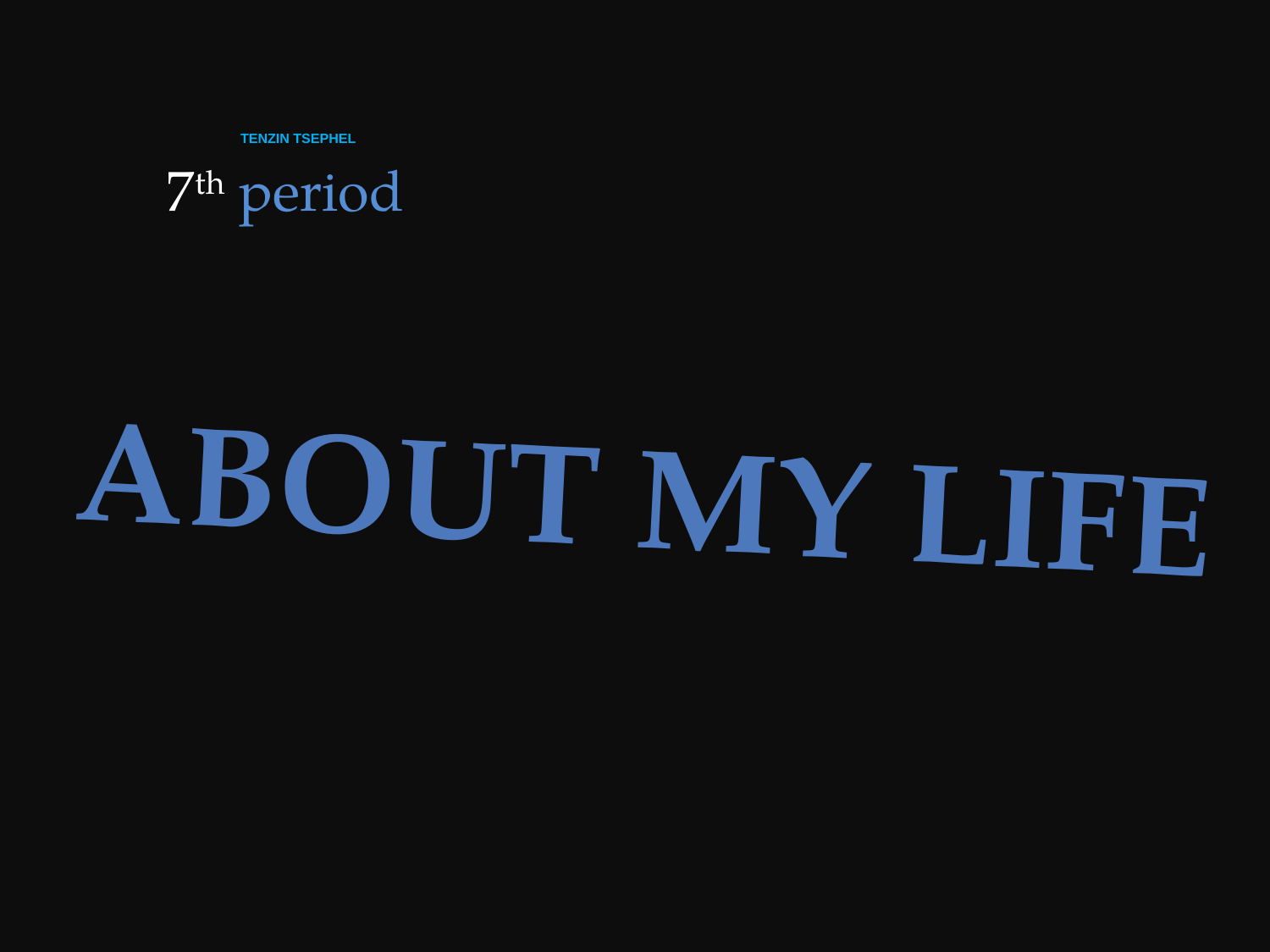

# Tenzin Tsephel
7th period
About my life